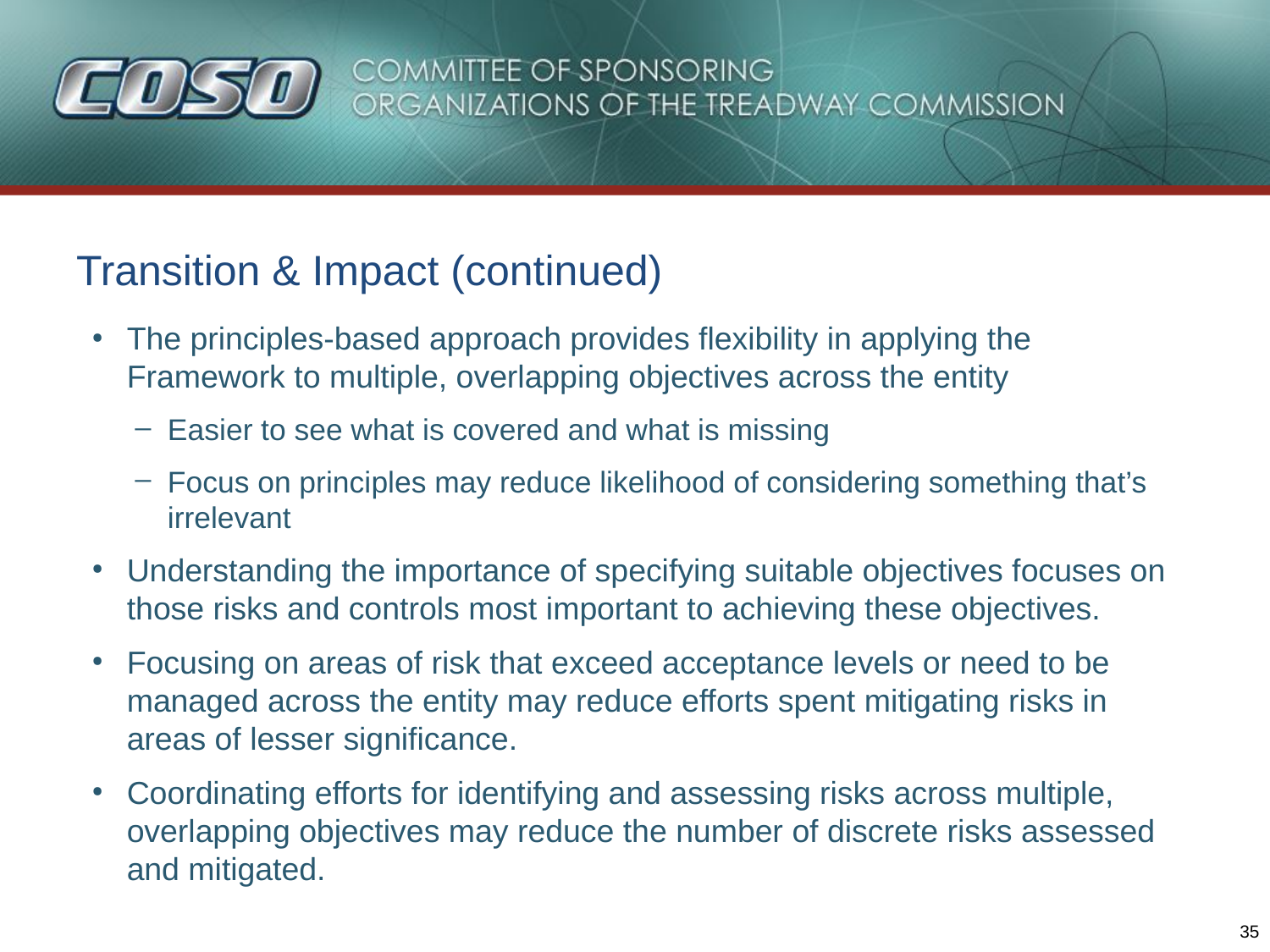

# Transition & Impact (continued)
The principles-based approach provides flexibility in applying the Framework to multiple, overlapping objectives across the entity
Easier to see what is covered and what is missing
Focus on principles may reduce likelihood of considering something that’s irrelevant
Understanding the importance of specifying suitable objectives focuses on those risks and controls most important to achieving these objectives.
Focusing on areas of risk that exceed acceptance levels or need to be managed across the entity may reduce efforts spent mitigating risks in areas of lesser significance.
Coordinating efforts for identifying and assessing risks across multiple, overlapping objectives may reduce the number of discrete risks assessed and mitigated.